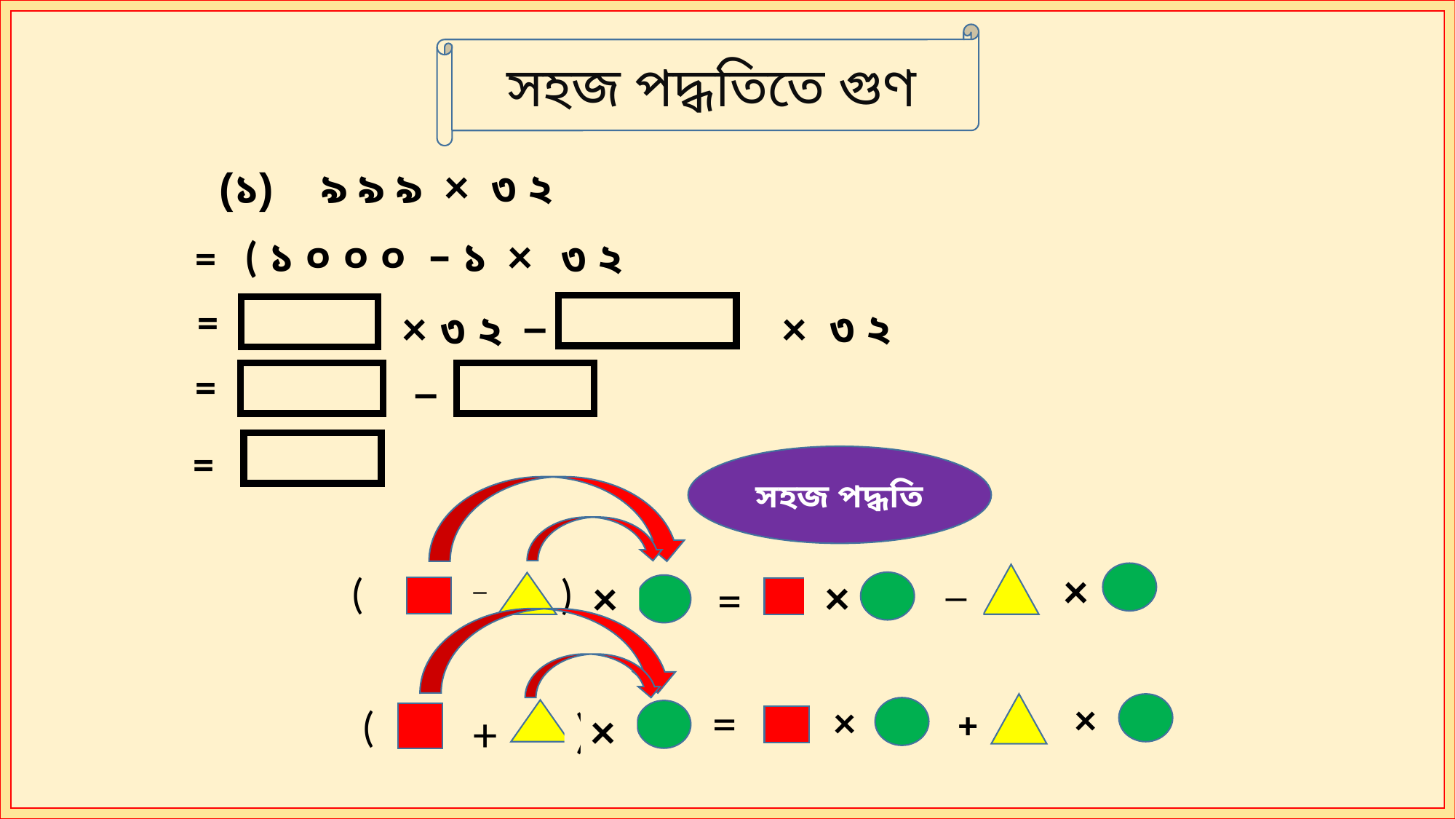

সহজ পদ্ধতিতে গুণ
(১)    ৯ ৯ ৯  ×  ৩ ২
×
( ১ ০ ০ ০  – ১ )
=
৩ ২
=
×
×
–

৩ ২

৩ ২
=
–

=

সহজ পদ্ধতি

×
(
 ×
)
×

=

–
–

×
=
×

(
)

×
+

+